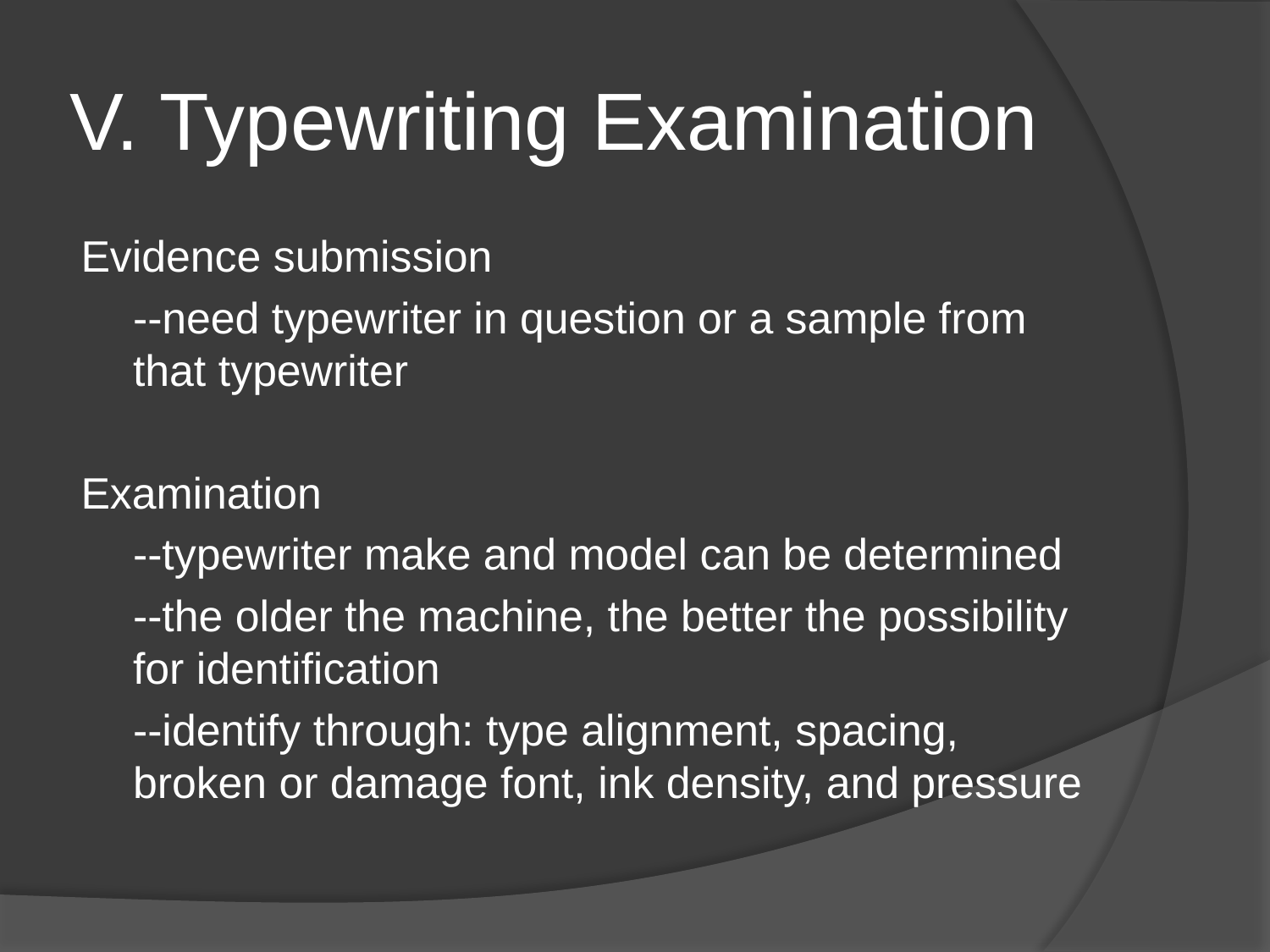

# V. Typewriting Examination
Evidence submission
	--need typewriter in question or a sample from that typewriter

Examination
	--typewriter make and model can be determined
	--the older the machine, the better the possibility for identification
	--identify through: type alignment, spacing, broken or damage font, ink density, and pressure